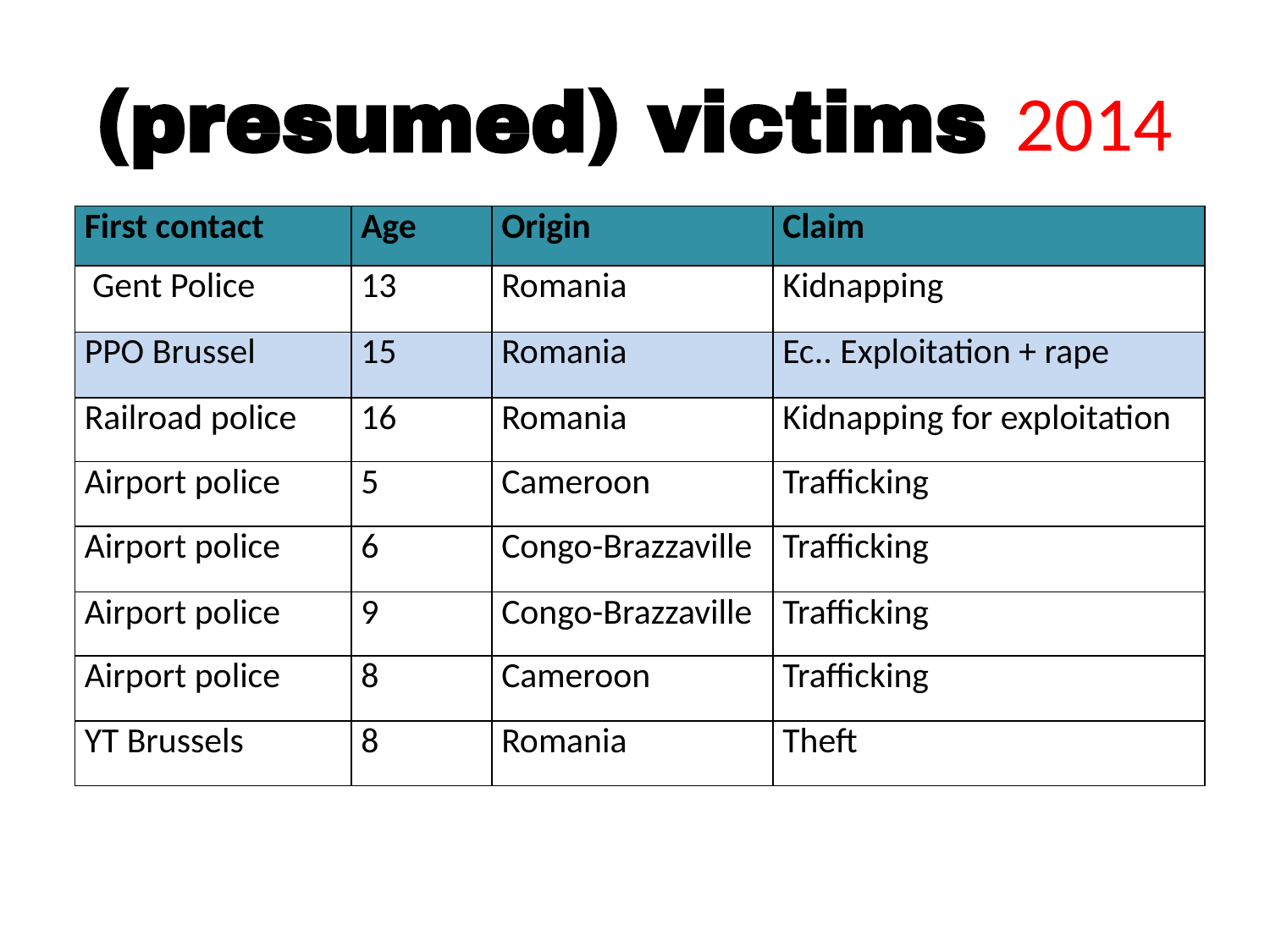

# (presumed) victims 2014
| First contact | Age | Origin | Claim |
| --- | --- | --- | --- |
| Gent Police | 13 | Romania | Kidnapping |
| PPO Brussel | 15 | Romania | Ec.. Exploitation + rape |
| Railroad police | 16 | Romania | Kidnapping for exploitation |
| Airport police | 5 | Cameroon | Trafficking |
| Airport police | 6 | Congo-Brazzaville | Trafficking |
| Airport police | 9 | Congo-Brazzaville | Trafficking |
| Airport police | 8 | Cameroon | Trafficking |
| YT Brussels | 8 | Romania | Theft |